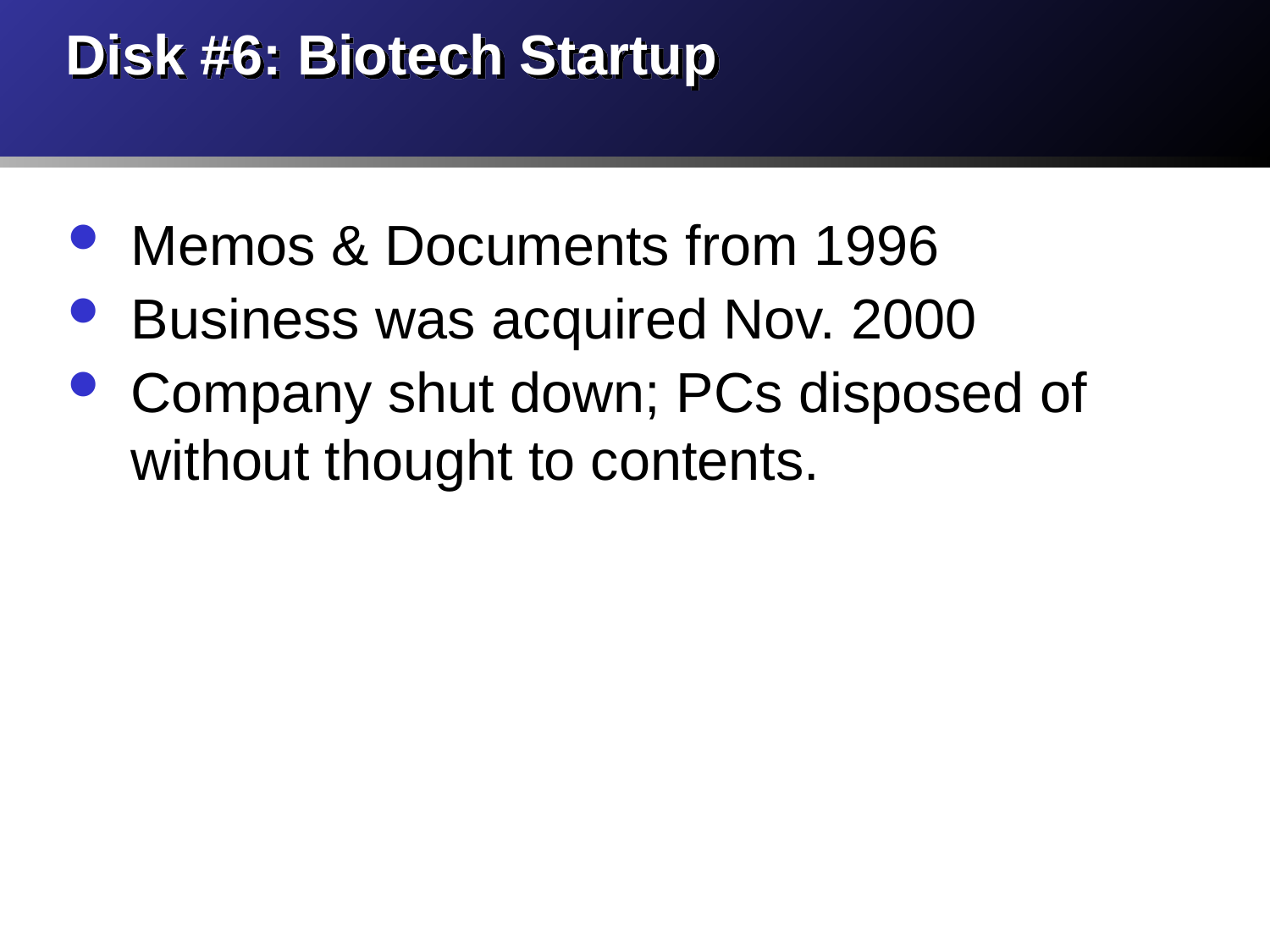

# Disk #6: Biotech Startup
Memos & Documents from 1996
Business was acquired Nov. 2000
Company shut down; PCs disposed of without thought to contents.